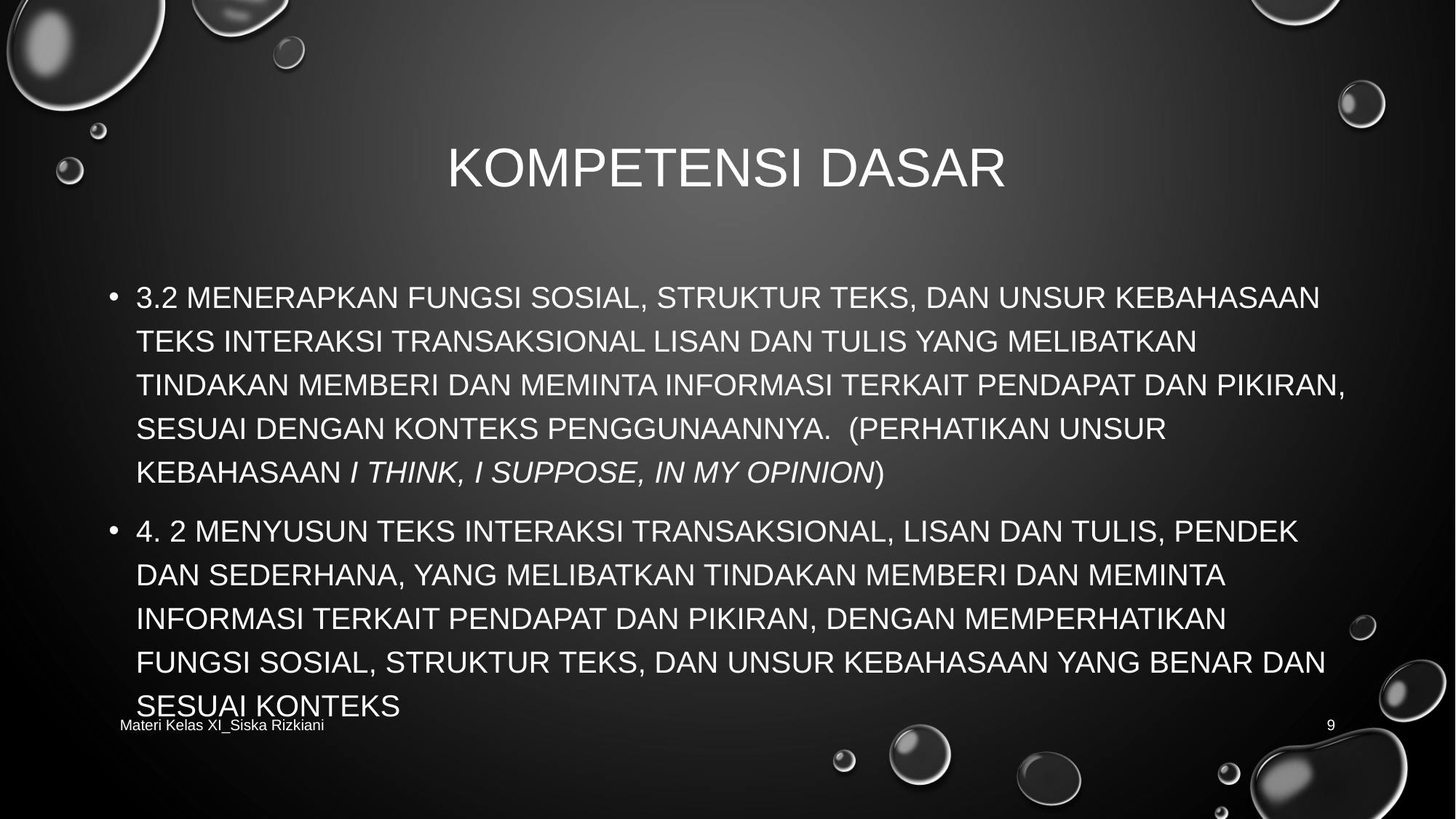

# Kompetensi Dasar
3.2 Menerapkan fungsi sosial, struktur teks, dan unsur kebahasaan teks interaksi transaksional lisan dan tulis yang melibatkan tindakan memberi dan meminta informasi terkait pendapat dan pikiran, sesuai dengan konteks penggunaannya.  (Perhatikan unsur kebahasaan I think, I suppose, in my opinion)
4. 2 Menyusun teks interaksi transaksional, lisan dan tulis, pendek dan sederhana, yang melibatkan tindakan memberi dan meminta informasi terkait pendapat dan pikiran, dengan memperhatikan fungsi sosial, struktur teks, dan unsur kebahasaan yang benar dan sesuai konteks
Materi Kelas XI_Siska Rizkiani
9